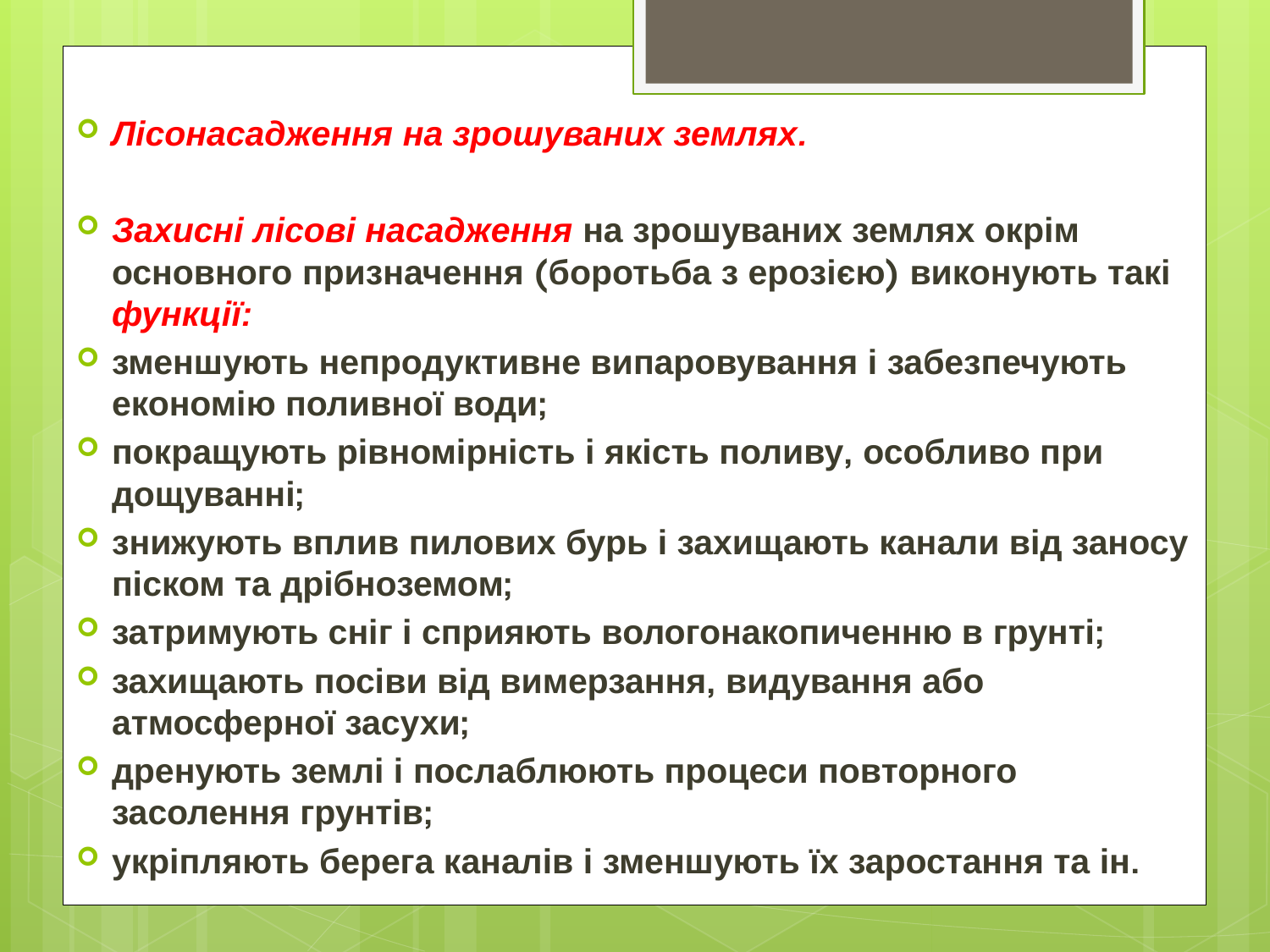

Лісонасадження на зрошуваних землях.

Захисні лісові насадження на зрошуваних землях окрім основного призначення (боротьба з ерозією) виконують такі функції:
зменшують непродуктивне випаровування і забезпечують економію поливної води;
покращують рівномірність і якість поливу, особливо при дощуванні;
знижують вплив пилових бурь і захищають канали від заносу піском та дрібноземом;
затримують сніг і сприяють вологонакопиченню в грунті;
захищають посіви від вимерзання, видування або атмосферної засухи;
дренують землі і послаблюють процеси повторного засолення грунтів;
укріпляють берега каналів і зменшують їх заростання та ін.